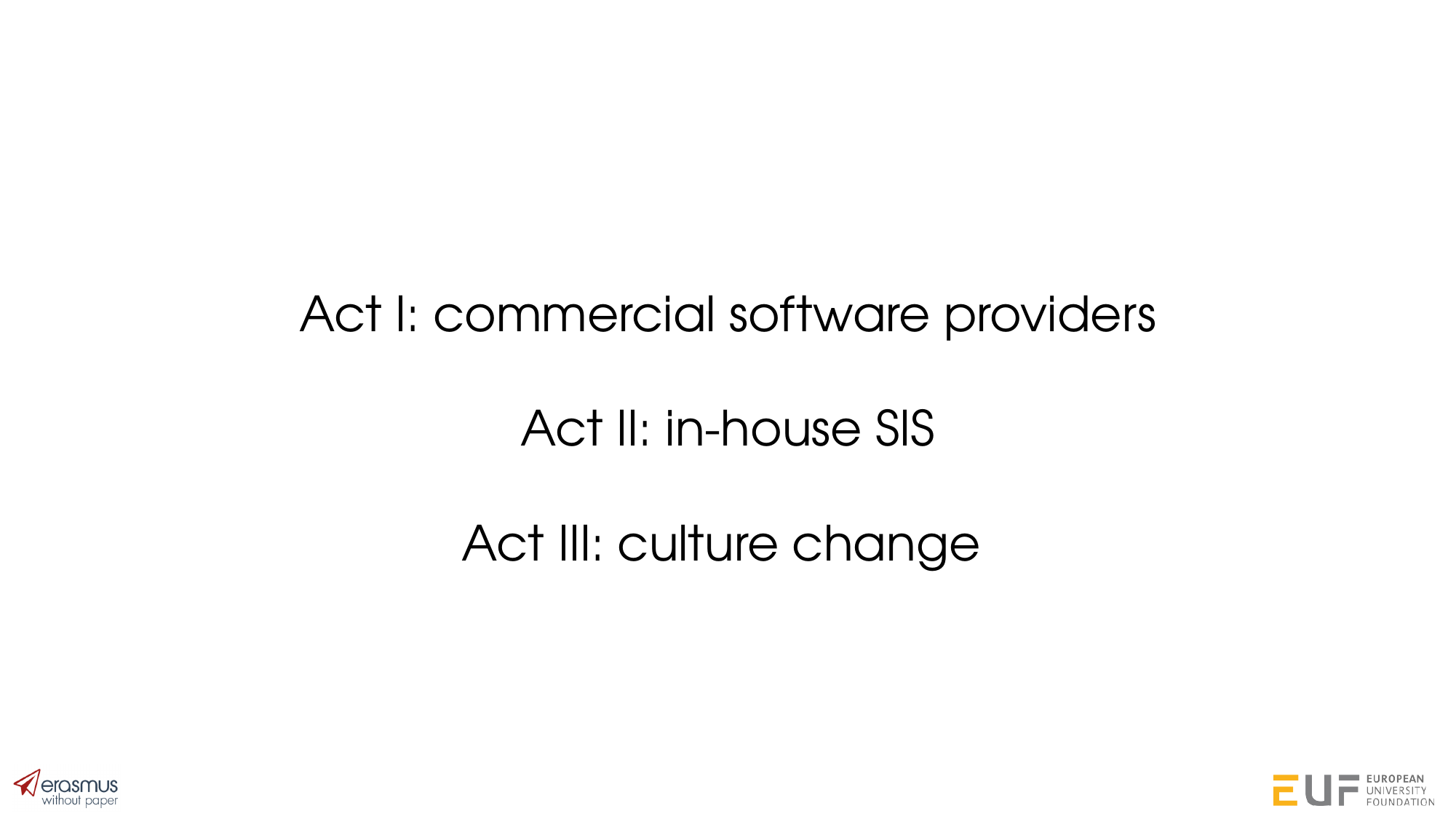

Act I: commercial software providers
Act II: in-house SIS
Act III: culture change